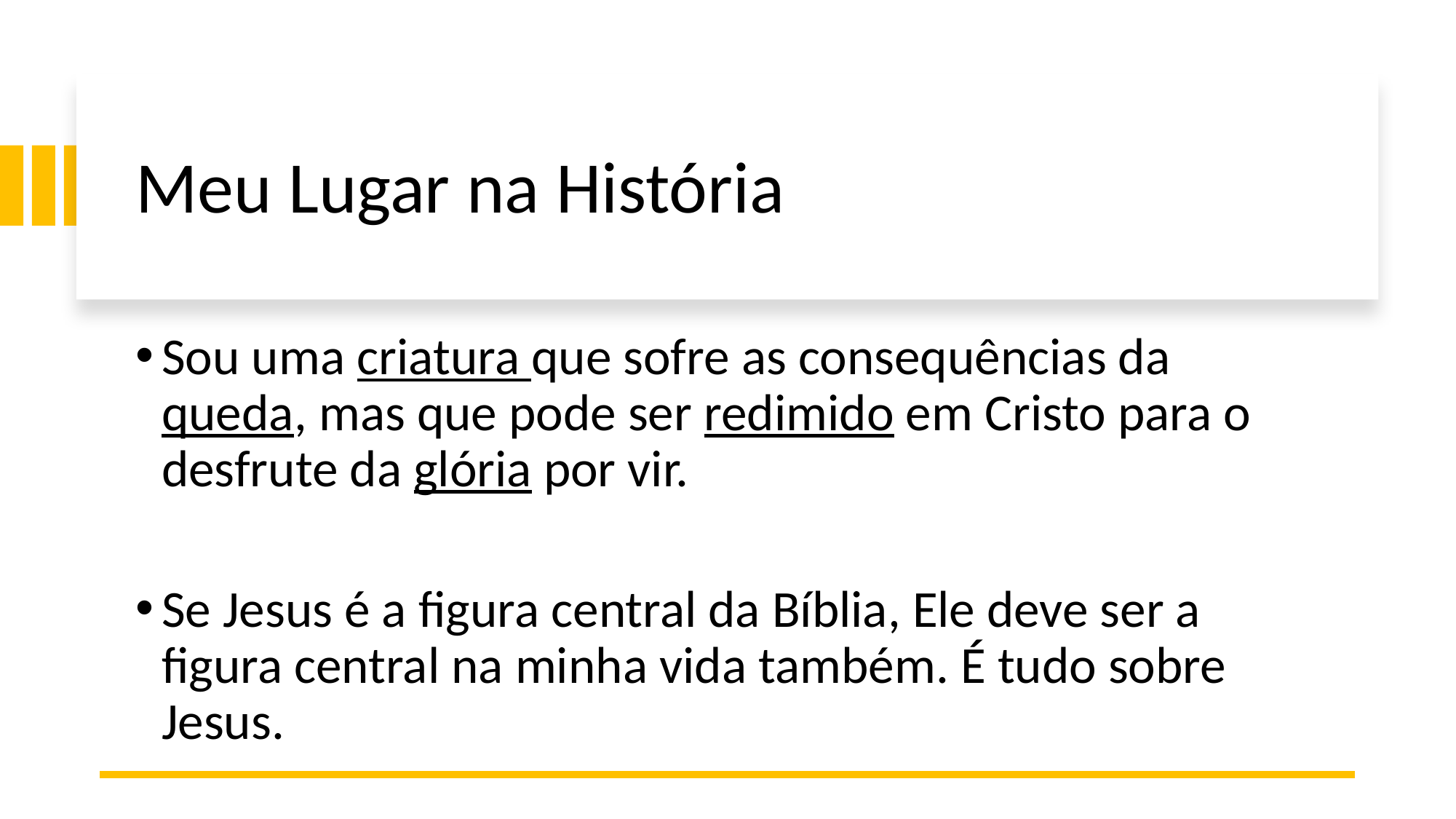

# Meu Lugar na História

Sou uma criatura que sofre as consequências da queda, mas que pode ser redimido em Cristo para o desfrute da glória por vir.

Se Jesus é a figura central da Bíblia, Ele deve ser a figura central na minha vida também. É tudo sobre Jesus.